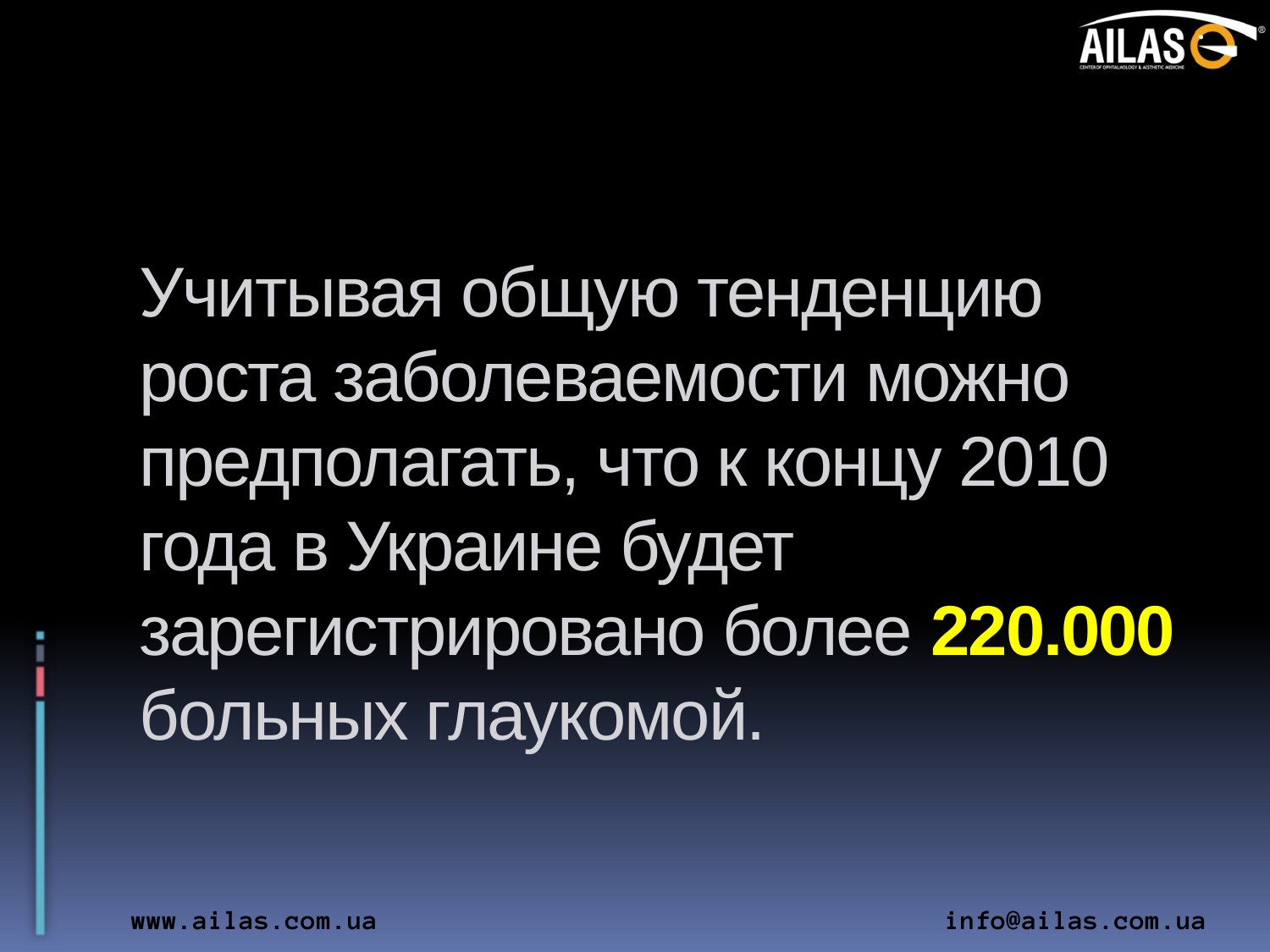

# Учитывая общую тенденцию роста заболеваемости можно предполагать, что к концу 2010 года в Украине будет зарегистрировано более 220.000 больных глаукомой.